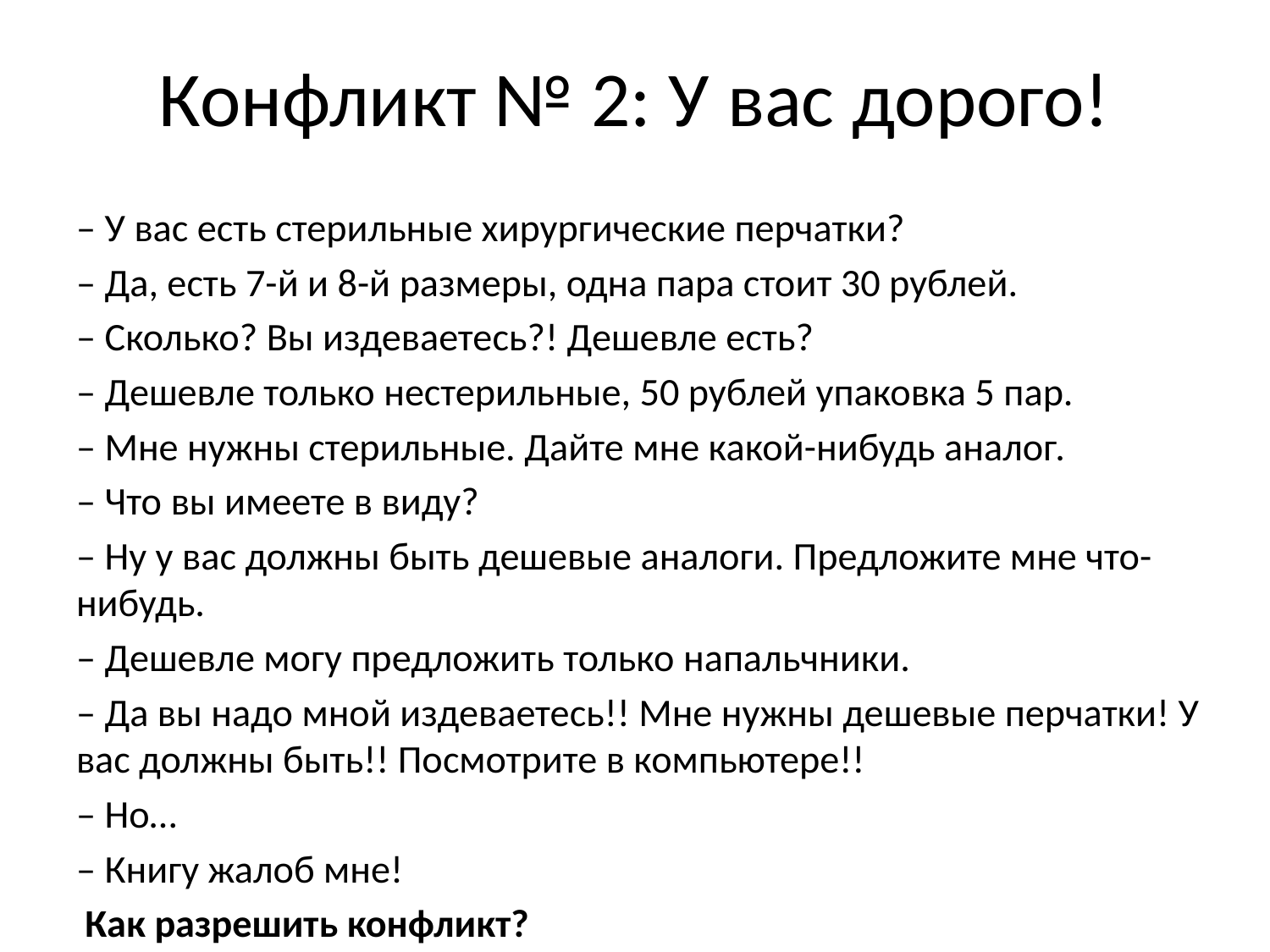

# Конфликт № 2: У вас дорого!
– У вас есть стерильные хирургические перчатки?
– Да, есть 7-й и 8-й размеры, одна пара стоит 30 рублей.
– Сколько? Вы издеваетесь?! Дешевле есть?
– Дешевле только нестерильные, 50 рублей упаковка 5 пар.
– Мне нужны стерильные. Дайте мне какой-нибудь аналог.
– Что вы имеете в виду?
– Ну у вас должны быть дешевые аналоги. Предложите мне что-нибудь.
– Дешевле могу предложить только напальчники.
– Да вы надо мной издеваетесь!! Мне нужны дешевые перчатки! У вас должны быть!! Посмотрите в компьютере!!
– Но…
– Книгу жалоб мне!
 Как разрешить конфликт?